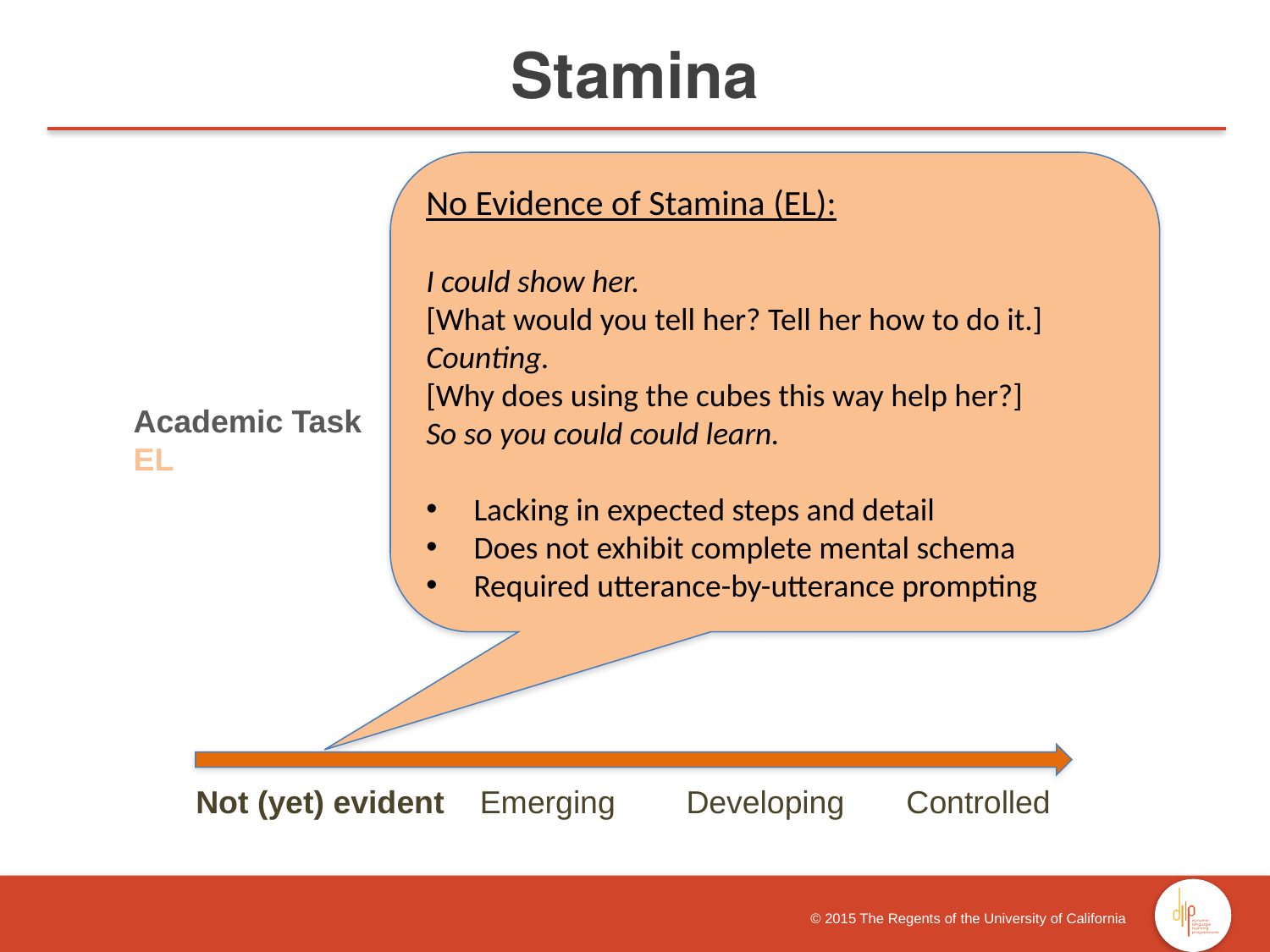

Stamina

No Evidence of Stamina (EL):

I could show her.
[What would you tell her? Tell her how to do it.]
Counting.
[Why does using the cubes this way help her?]
So so you could could learn.

Lacking in expected steps and detail
Does not exhibit complete mental schema
Required utterance-by-utterance prompting

Academic Task
EL

       Not (yet) evident    Emerging        Developing       Controlled